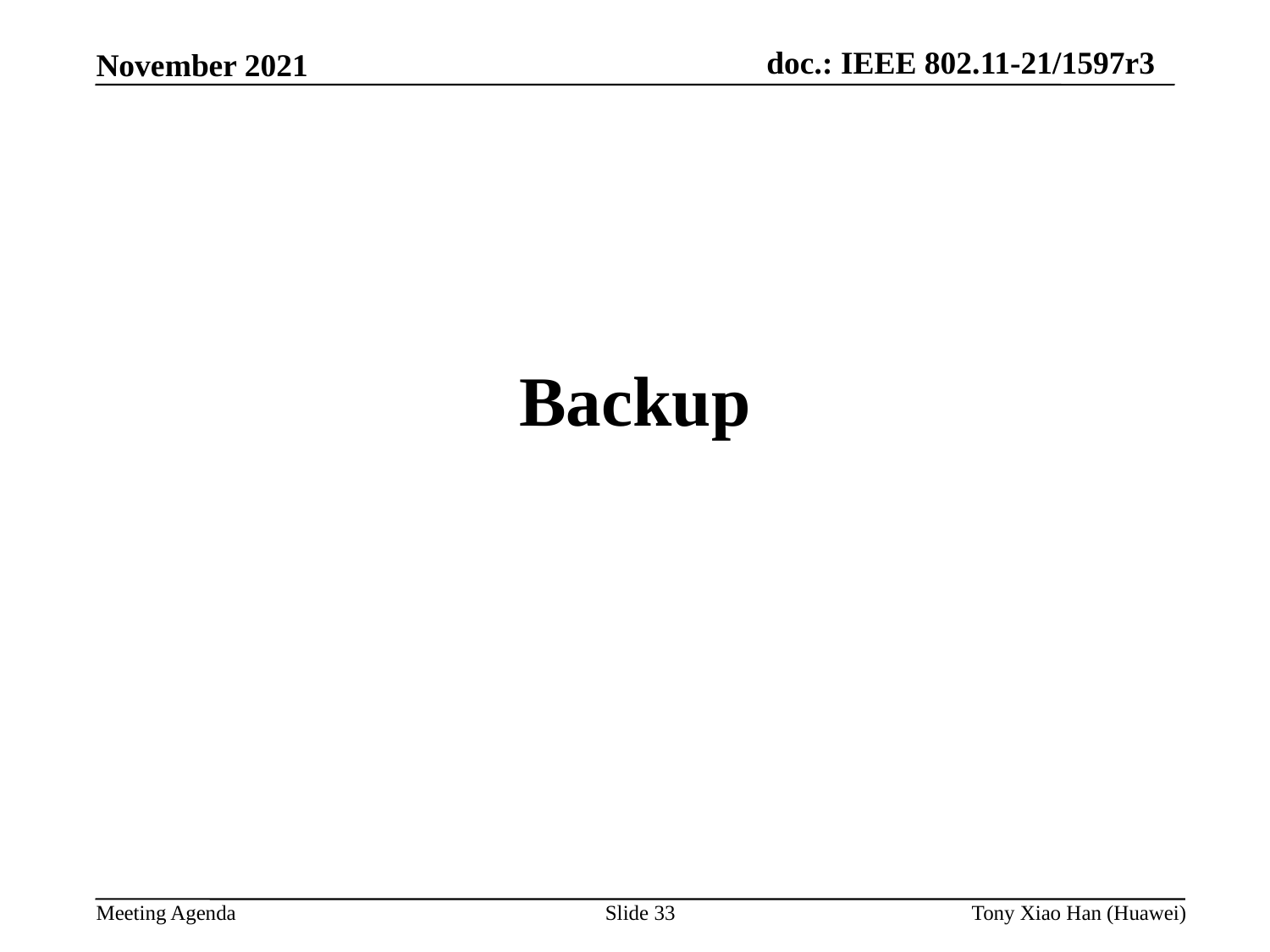

Backup
Slide 33
Tony Xiao Han (Huawei)